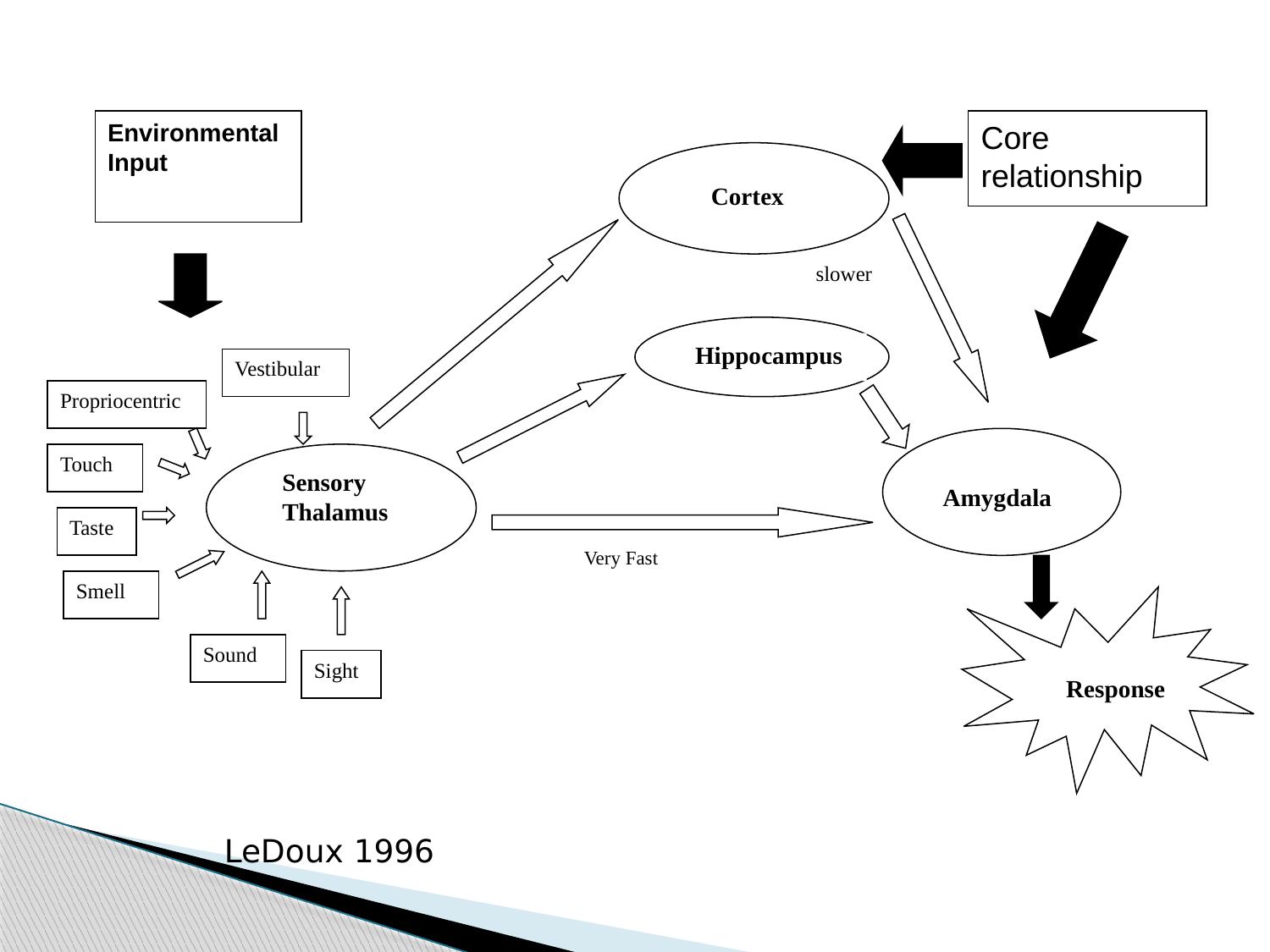

Environmental Input
Core relationship

Cortex

slower

Hippocampus
Vestibular
Propriocentric

Touch

Sensory Thalamus
Amygdala

Taste
Very Fast

Smell

Sound
Sight
  Response
LeDoux 1996